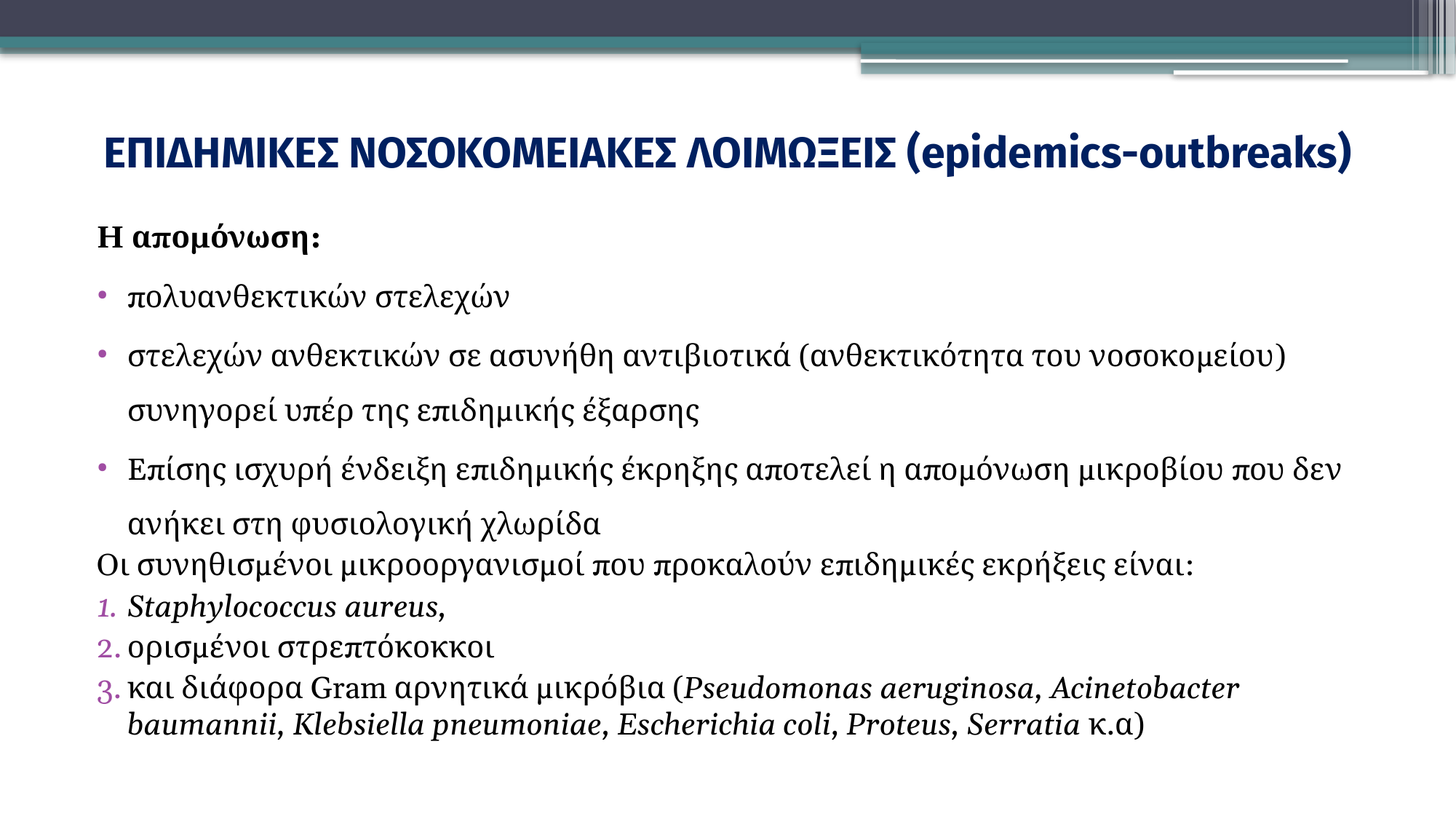

# ΕΠΙΔΗΜΙΚΕΣ ΝΟΣΟΚΟΜΕΙΑΚΕΣ ΛΟΙΜΩΞΕΙΣ (epidemics-outbreaks)
Η απομόνωση:
πολυανθεκτικών στελεχών
στελεχών ανθεκτικών σε ασυνήθη αντιβιοτικά (ανθεκτικότητα του νοσοκομείου) συνηγορεί υπέρ της επιδημικής έξαρσης
Επίσης ισχυρή ένδειξη επιδημικής έκρηξης αποτελεί η απομόνωση μικροβίου που δεν ανήκει στη φυσιολογική χλωρίδα
Οι συνηθισμένοι μικροοργανισμοί που προκαλούν επιδημικές εκρήξεις είναι:
Staphylococcus aureus,
ορισμένοι στρεπτόκοκκοι
και διάφορα Gram αρνητικά μικρόβια (Pseudomonas aeruginosa, Acinetobacter baumannii, Klebsiella pneumoniae, Escherichia coli, Proteus, Serratia κ.α)